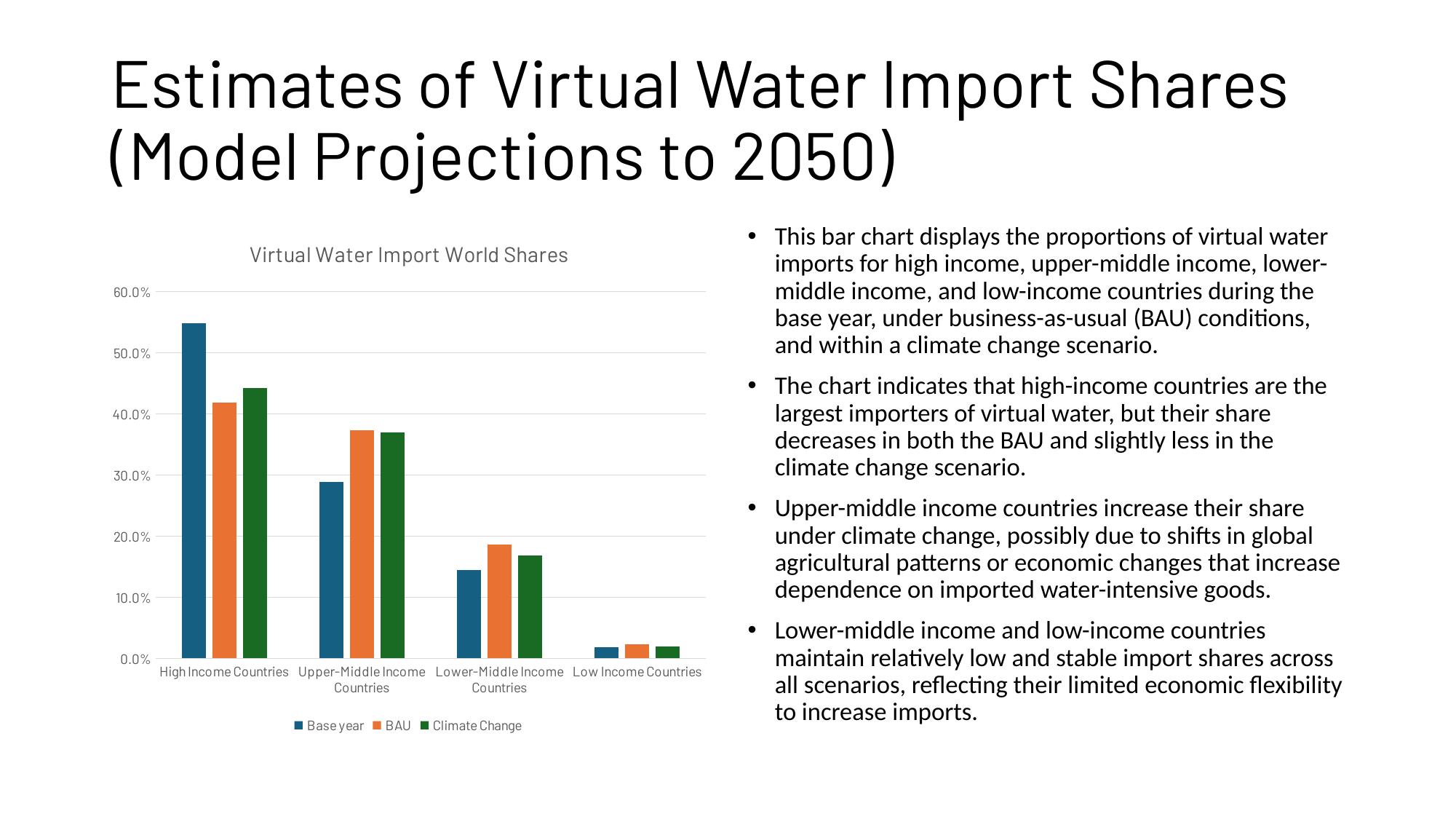

# Estimates of Virtual Water Import Shares (Model Projections to 2050)

### Chart: Virtual Water Import World Shares

| Category | Base year | BAU | Climate Change  |
|---|---|---|---|
| High Income Countries | 0.5483177036226788 | 0.4185118953676285 | 0.44205127943593503 |
| Upper-Middle Income Countries | 0.28861009135507654 | 0.3730250650585333 | 0.36912911975309276 |
| Lower-Middle Income Countries | 0.14445073492749913 | 0.1858130829098555 | 0.16881812530662407 |
| Low Income Countries | 0.01862147009474547 | 0.022649956663982524 | 0.02012686600841627 |
This bar chart displays the proportions of virtual water imports for high income, upper-middle income, lower-middle income, and low-income countries during the base year, under business-as-usual (BAU) conditions, and within a climate change scenario.
The chart indicates that high-income countries are the largest importers of virtual water, but their share decreases in both the BAU and slightly less in the climate change scenario.
Upper-middle income countries increase their share under climate change, possibly due to shifts in global agricultural patterns or economic changes that increase dependence on imported water-intensive goods.
Lower-middle income and low-income countries maintain relatively low and stable import shares across all scenarios, reflecting their limited economic flexibility to increase imports.